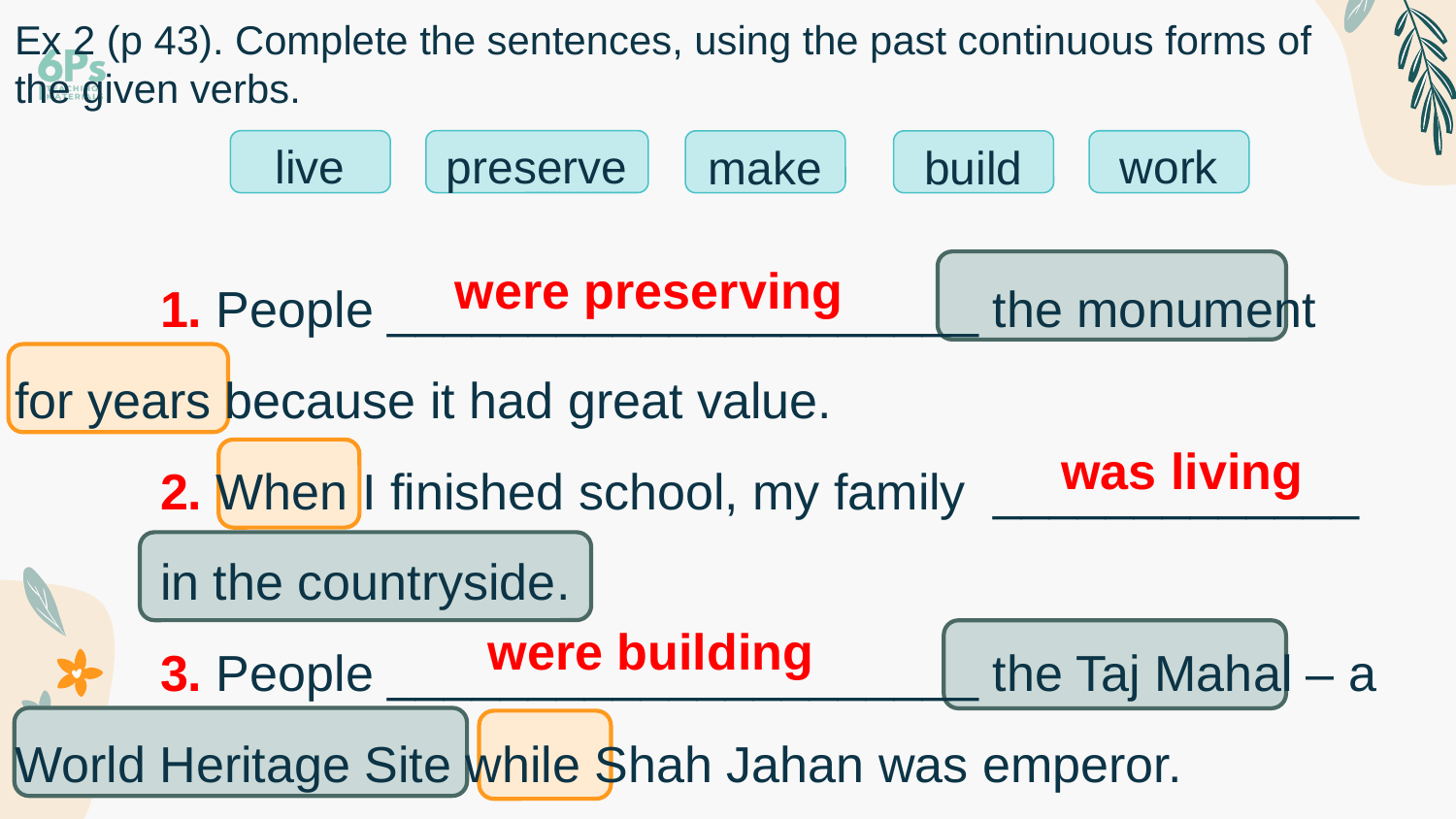

# Ex 2 (p 43). Complete the sentences, using the past continuous forms of the given verbs.
preserve
live
work
build
make
	1. People _____________________ the monument
for years because it had great value.
	2. When I finished school, my family  _____________
	in the countryside.
	3. People _____________________ the Taj Mahal – a World Heritage Site while Shah Jahan was emperor.

were preserving

was living

were building